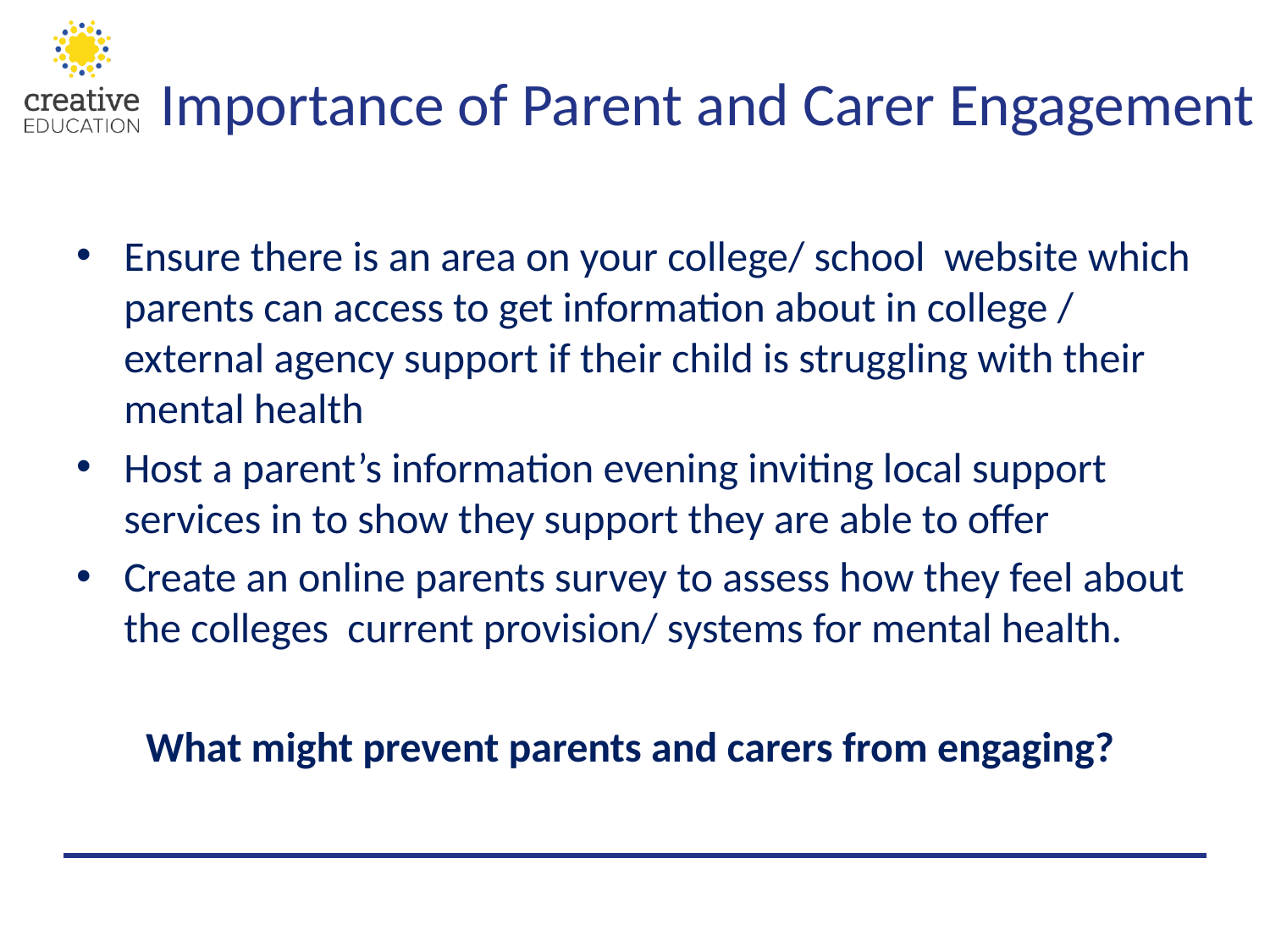

# Importance of Parent and Carer Engagement
Ensure there is an area on your college/ school  website which parents can access to get information about in college / external agency support if their child is struggling with their mental health
Host a parent’s information evening inviting local support services in to show they support they are able to offer
Create an online parents survey to assess how they feel about the colleges  current provision/ systems for mental health.

What might prevent parents and carers from engaging?